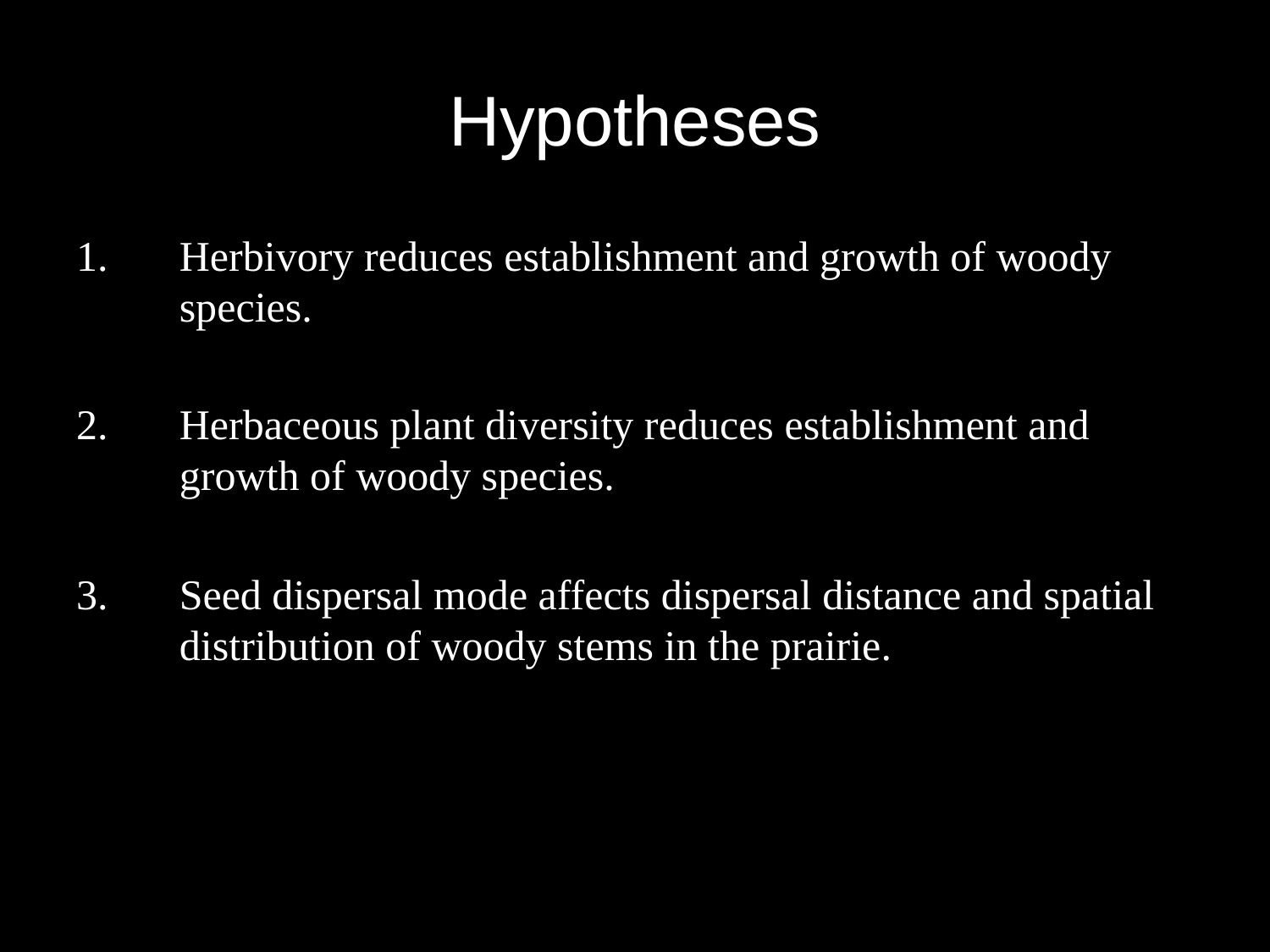

# Hypotheses
Herbivory reduces establishment and growth of woody species.

Herbaceous plant diversity reduces establishment and growth of woody species.

Seed dispersal mode affects dispersal distance and spatial distribution of woody stems in the prairie.